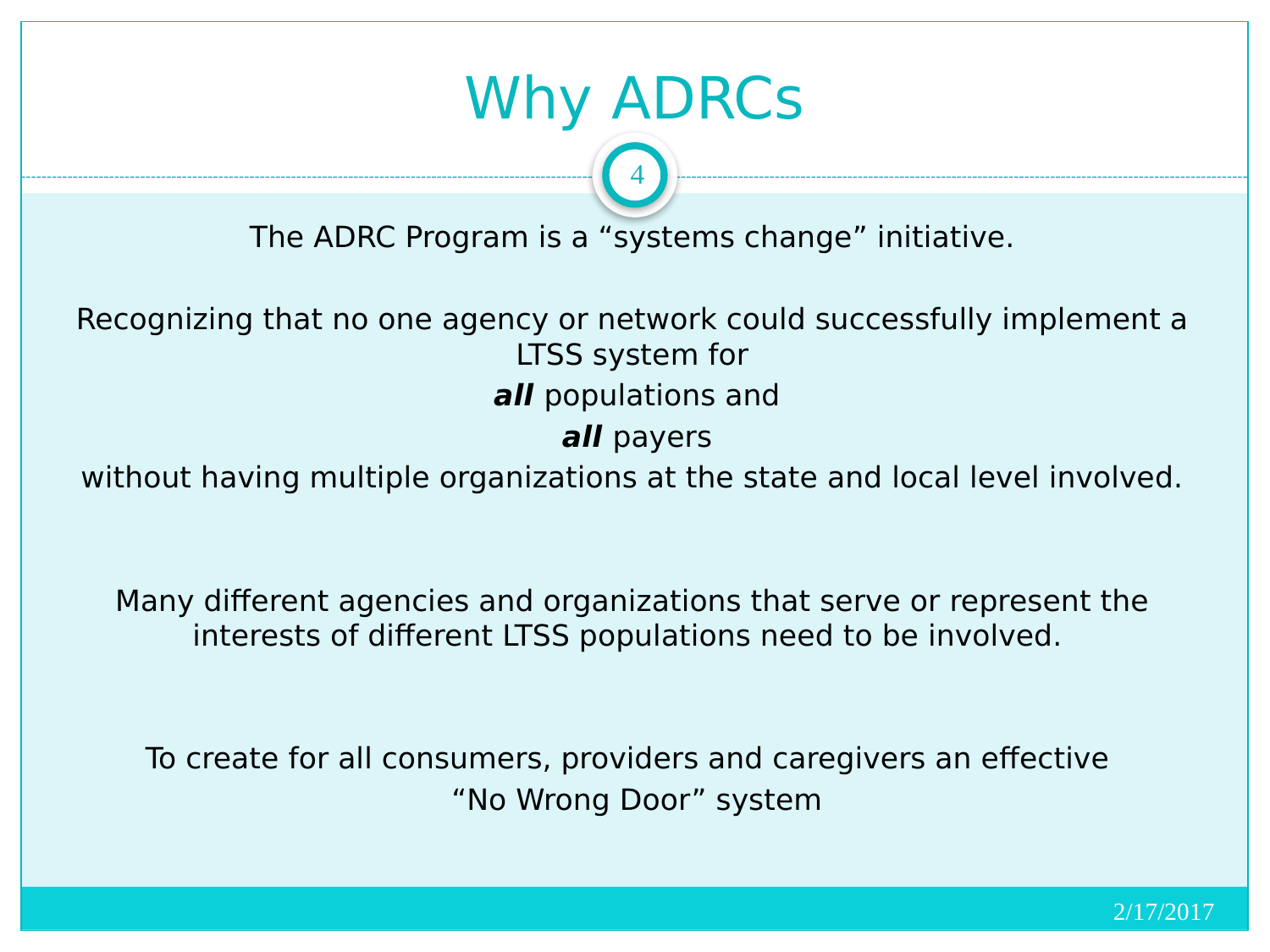

# Why ADRCs
4
The ADRC Program is a “systems change” initiative.

Recognizing that no one agency or network could successfully implement a LTSS system for
 all populations and
 all payers
 without having multiple organizations at the state and local level involved.

Many different agencies and organizations that serve or represent the interests of different LTSS populations need to be involved.

To create for all consumers, providers and caregivers an effective
 “No Wrong Door” system

2/17/2017